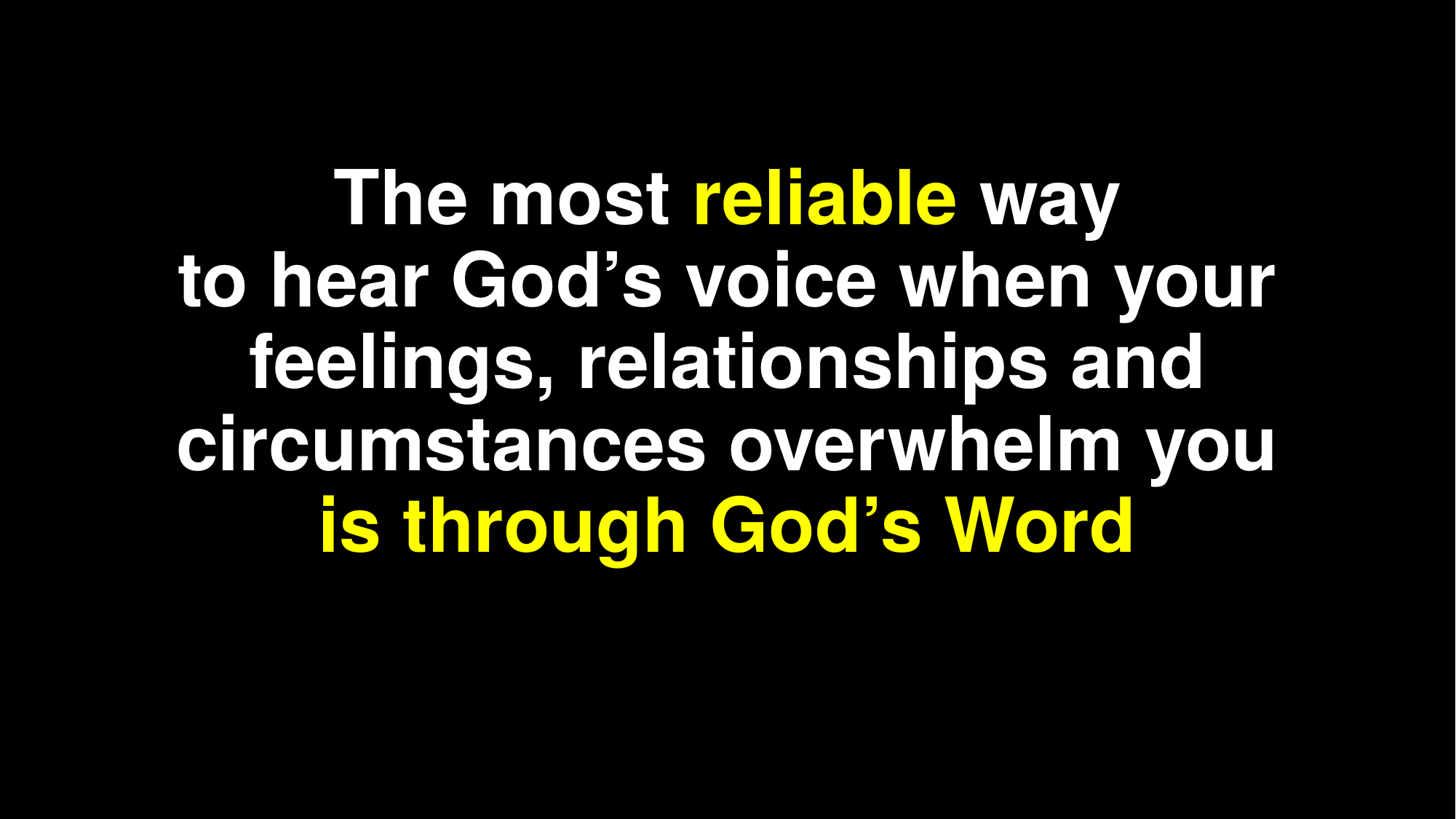

# The most reliable way to hear God’s voice when your feelings, relationships and circumstances overwhelm you is through God’s Word